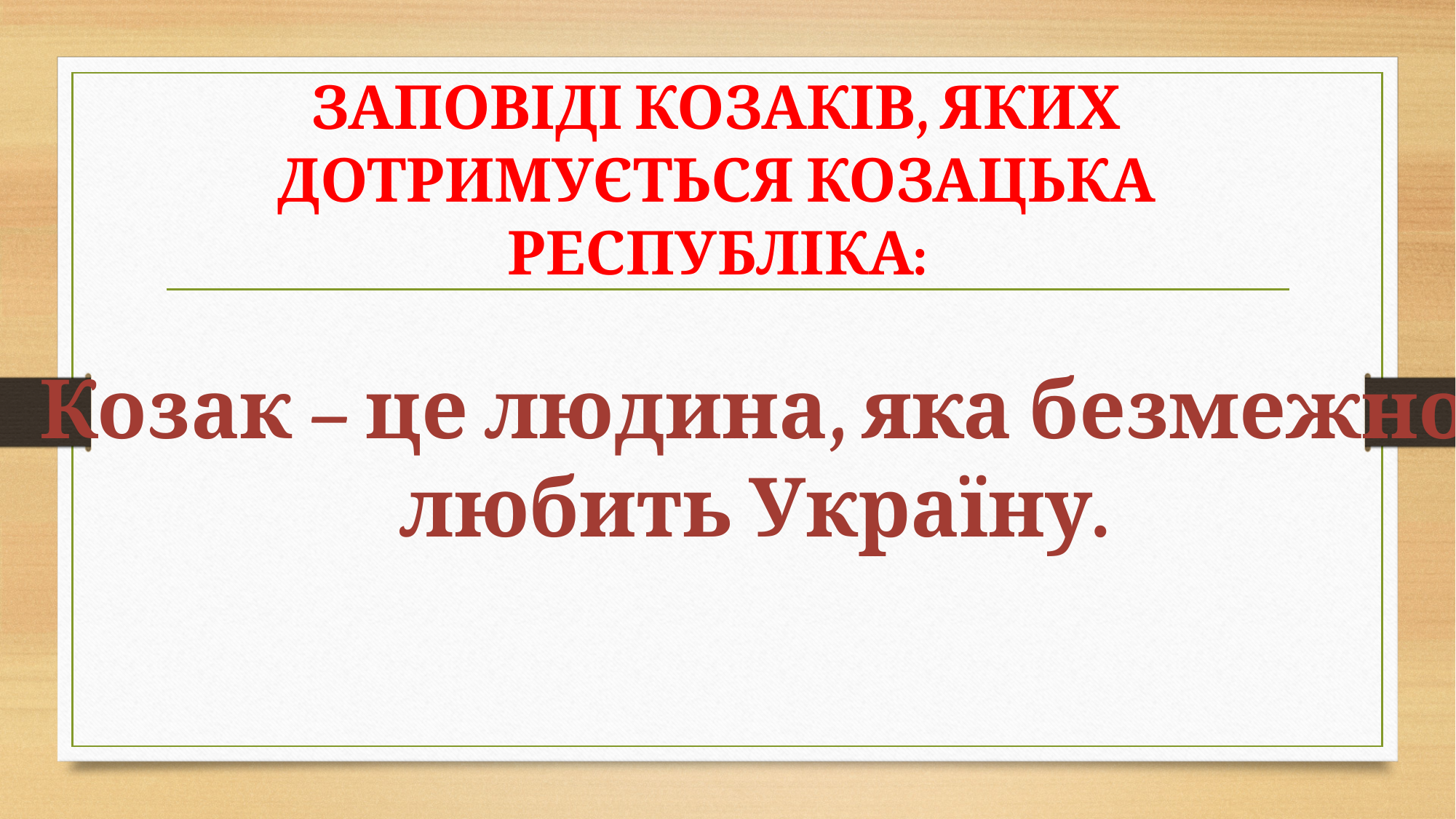

# ЗАПОВІДІ КОЗАКІВ, ЯКИХ ДОТРИМУЄТЬСЯ КОЗАЦЬКА РЕСПУБЛІКА:
Козак – це людина, яка безмежно любить Україну.